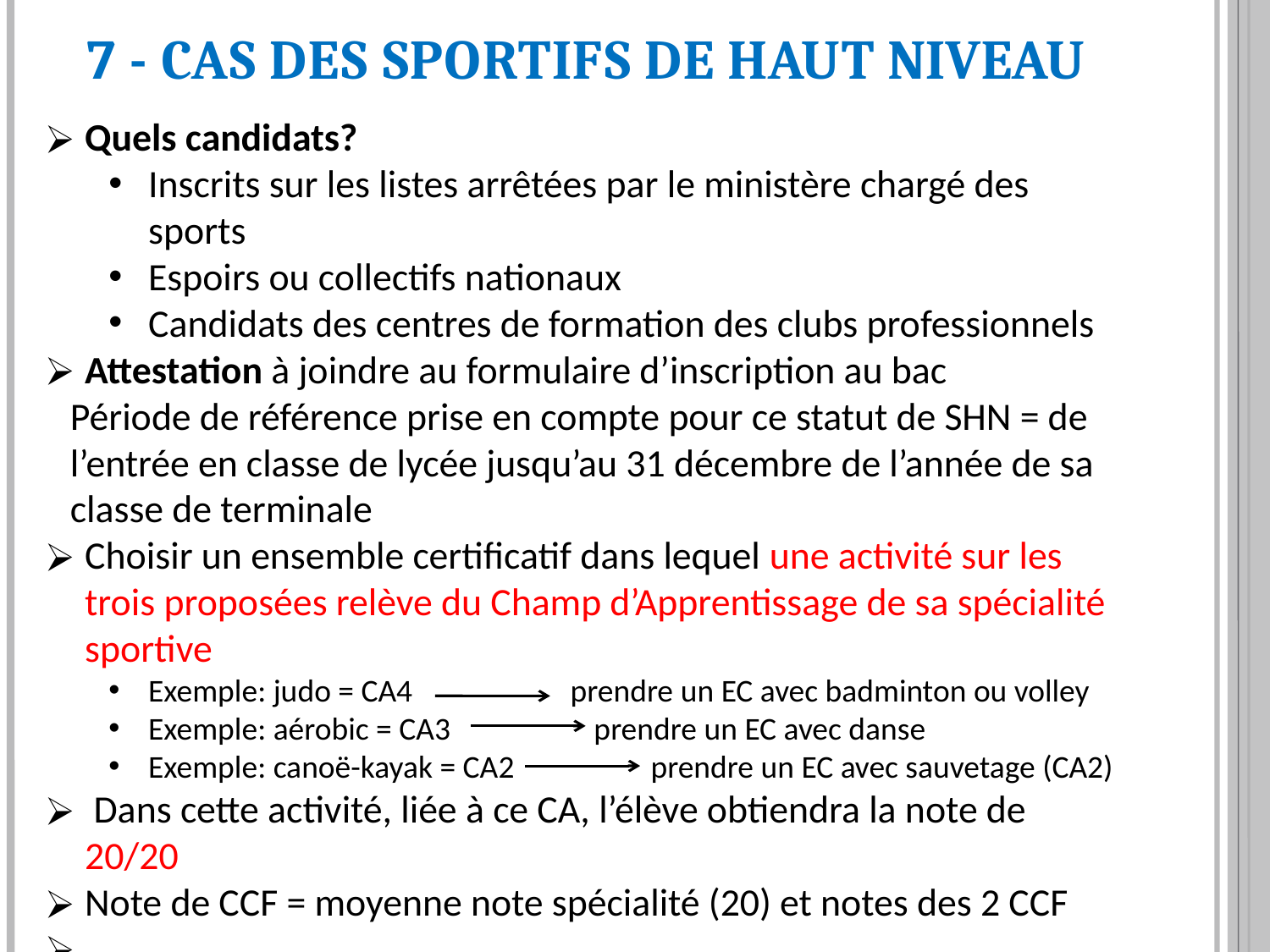

7 - CAS des Sportifs de Haut Niveau
Quels candidats?
Inscrits sur les listes arrêtées par le ministère chargé des sports
Espoirs ou collectifs nationaux
Candidats des centres de formation des clubs professionnels
Attestation à joindre au formulaire d’inscription au bac
Période de référence prise en compte pour ce statut de SHN = de l’entrée en classe de lycée jusqu’au 31 décembre de l’année de sa classe de terminale
Choisir un ensemble certificatif dans lequel une activité sur les trois proposées relève du Champ d’Apprentissage de sa spécialité sportive
Exemple: judo = CA4                      prendre un EC avec badminton ou volley
Exemple: aérobic = CA3                    prendre un EC avec danse
Exemple: canoë-kayak = CA2                   prendre un EC avec sauvetage (CA2)
 Dans cette activité, liée à ce CA, l’élève obtiendra la note de 20/20
Note de CCF = moyenne note spécialité (20) et notes des 2 CCF